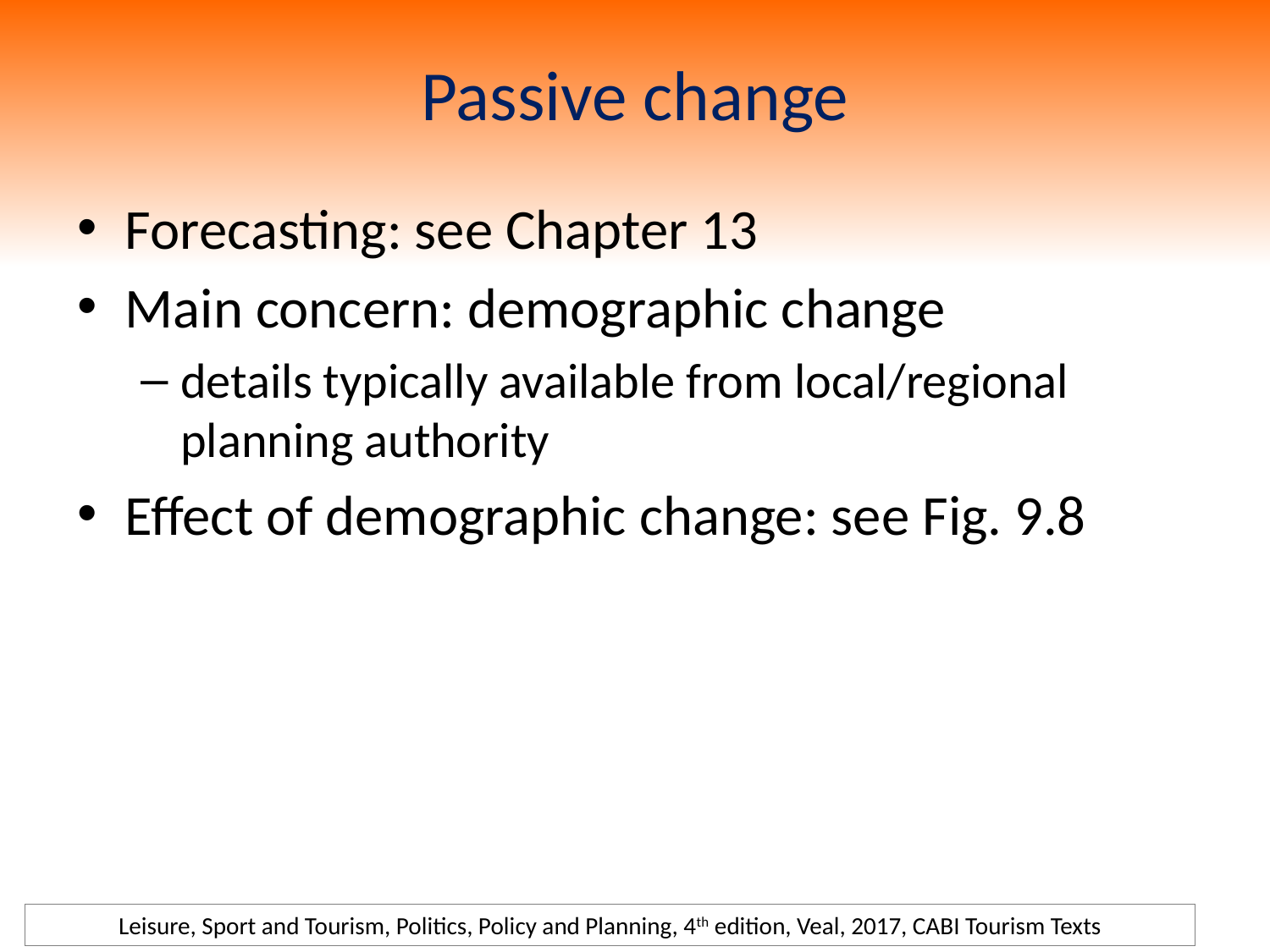

# Passive change
Forecasting: see Chapter 13
Main concern: demographic change
details typically available from local/regional planning authority
Effect of demographic change: see Fig. 9.8
Leisure, Sport and Tourism, Politics, Policy and Planning, 4th edition, Veal, 2017, CABI Tourism Texts